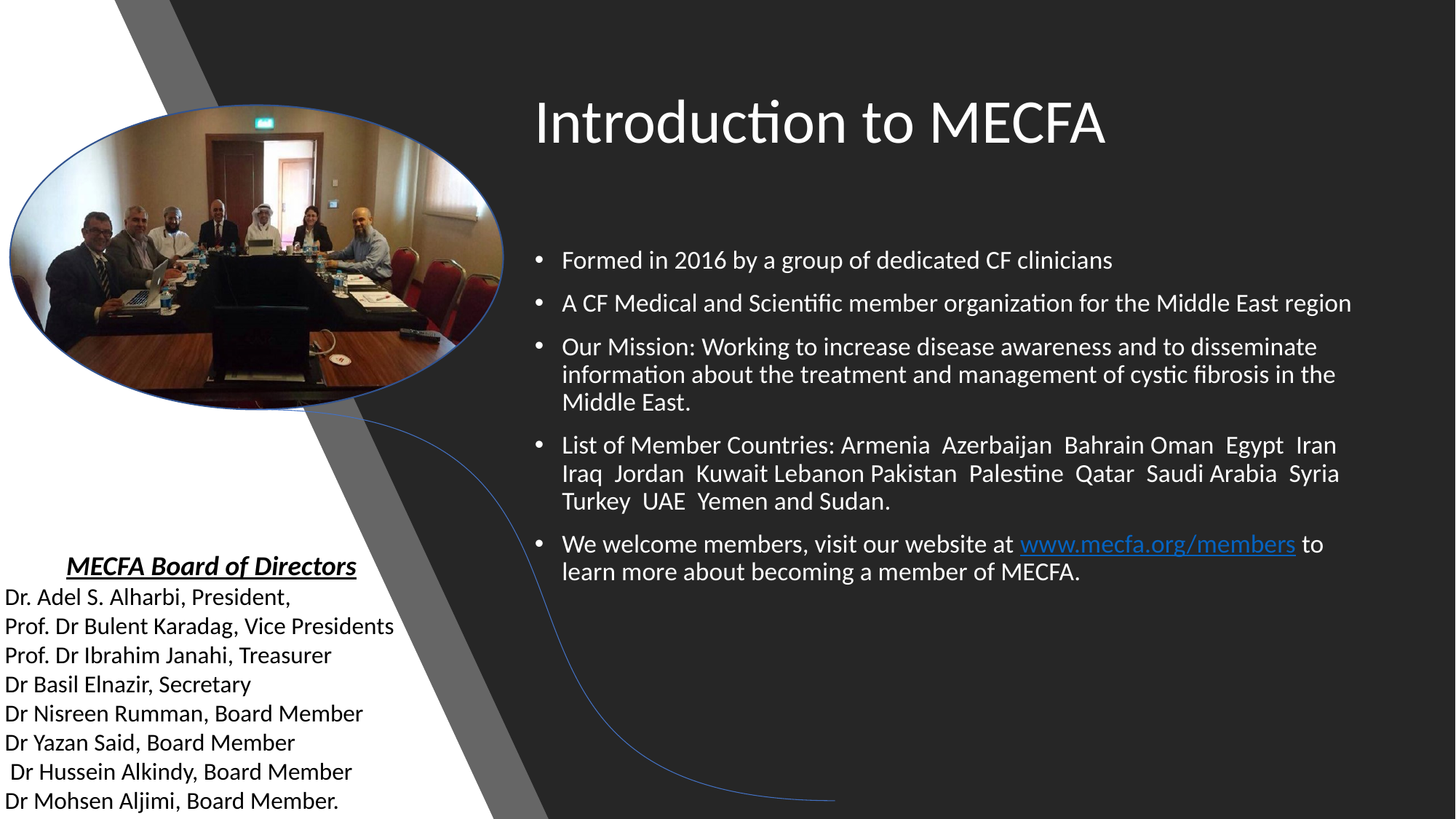

# Introduction to MECFA

Formed in 2016 by a group of dedicated CF clinicians
A CF Medical and Scientific member organization for the Middle East region
Our Mission: Working to increase disease awareness and to disseminate information about the treatment and management of cystic fibrosis in the Middle East.
List of Member Countries: Armenia  Azerbaijan  Bahrain Oman  Egypt  Iran  Iraq  Jordan  Kuwait Lebanon Pakistan  Palestine  Qatar  Saudi Arabia  Syria  Turkey  UAE  Yemen and Sudan.
We welcome members, visit our website at www.mecfa.org/members to learn more about becoming a member of MECFA.
MECFA Board of Directors
Dr. Adel S. Alharbi, President,
Prof. Dr Bulent Karadag, Vice Presidents
Prof. Dr Ibrahim Janahi, Treasurer
Dr Basil Elnazir, Secretary
Dr Nisreen Rumman, Board Member
Dr Yazan Said, Board Member
 Dr Hussein Alkindy, Board Member
Dr Mohsen Aljimi, Board Member.